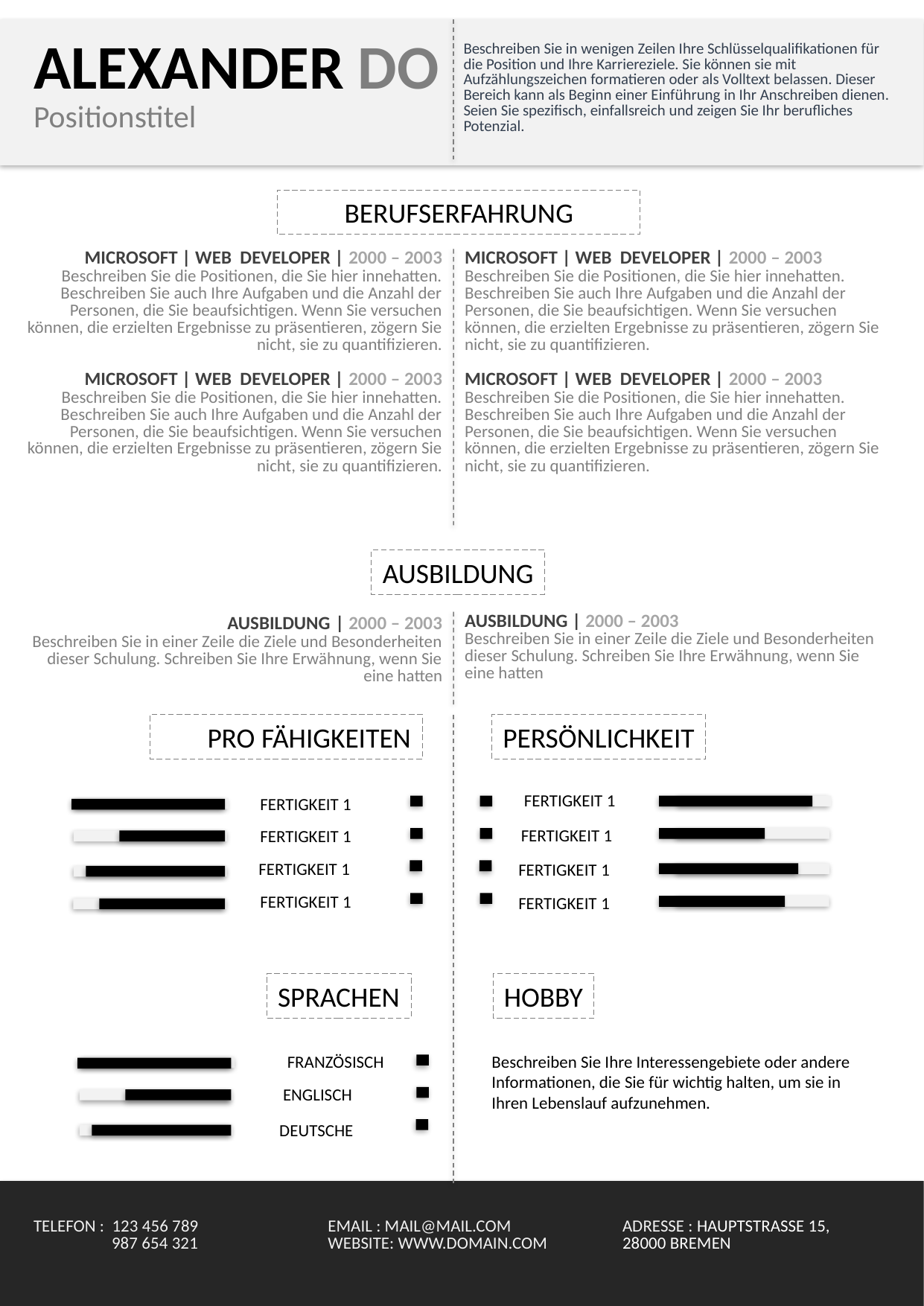

| ALEXANDER DO Positionstitel | Beschreiben Sie in wenigen Zeilen Ihre Schlüsselqualifikationen für die Position und Ihre Karriereziele. Sie können sie mit Aufzählungszeichen formatieren oder als Volltext belassen. Dieser Bereich kann als Beginn einer Einführung in Ihr Anschreiben dienen. Seien Sie spezifisch, einfallsreich und zeigen Sie Ihr berufliches Potenzial. |
| --- | --- |
BERUFSERFAHRUNG
| MICROSOFT | WEB DEVELOPER | 2000 – 2003 Beschreiben Sie die Positionen, die Sie hier innehatten. Beschreiben Sie auch Ihre Aufgaben und die Anzahl der Personen, die Sie beaufsichtigen. Wenn Sie versuchen können, die erzielten Ergebnisse zu präsentieren, zögern Sie nicht, sie zu quantifizieren. MICROSOFT | WEB DEVELOPER | 2000 – 2003 Beschreiben Sie die Positionen, die Sie hier innehatten. Beschreiben Sie auch Ihre Aufgaben und die Anzahl der Personen, die Sie beaufsichtigen. Wenn Sie versuchen können, die erzielten Ergebnisse zu präsentieren, zögern Sie nicht, sie zu quantifizieren. | MICROSOFT | WEB DEVELOPER | 2000 – 2003 Beschreiben Sie die Positionen, die Sie hier innehatten. Beschreiben Sie auch Ihre Aufgaben und die Anzahl der Personen, die Sie beaufsichtigen. Wenn Sie versuchen können, die erzielten Ergebnisse zu präsentieren, zögern Sie nicht, sie zu quantifizieren. MICROSOFT | WEB DEVELOPER | 2000 – 2003 Beschreiben Sie die Positionen, die Sie hier innehatten. Beschreiben Sie auch Ihre Aufgaben und die Anzahl der Personen, die Sie beaufsichtigen. Wenn Sie versuchen können, die erzielten Ergebnisse zu präsentieren, zögern Sie nicht, sie zu quantifizieren. |
| --- | --- |
AUSBILDUNG
| AUSBILDUNG | 2000 – 2003 Beschreiben Sie in einer Zeile die Ziele und Besonderheiten dieser Schulung. Schreiben Sie Ihre Erwähnung, wenn Sie eine hatten | AUSBILDUNG | 2000 – 2003 Beschreiben Sie in einer Zeile die Ziele und Besonderheiten dieser Schulung. Schreiben Sie Ihre Erwähnung, wenn Sie eine hatten |
| --- | --- |
PRO FÄHIGKEITEN
PERSÖNLICHKEIT
FERTIGKEIT 1
FERTIGKEIT 1

FERTIGKEIT 1
FERTIGKEIT 1

FERTIGKEIT 1
FERTIGKEIT 1

FERTIGKEIT 1
FERTIGKEIT 1

SPRACHEN
HOBBY
FRANZÖSISCH
Beschreiben Sie Ihre Interessengebiete oder andere Informationen, die Sie für wichtig halten, um sie in Ihren Lebenslauf aufzunehmen.

ENGLISCH

DEUTSCHE

| TELEFON : 123 456 789 987 654 321 | EMAIL : MAIL@MAIL.COM WEBSITE: WWW.DOMAIN.COM | ADRESSE : HAUPTSTRASSE 15, 28000 BREMEN |
| --- | --- | --- |